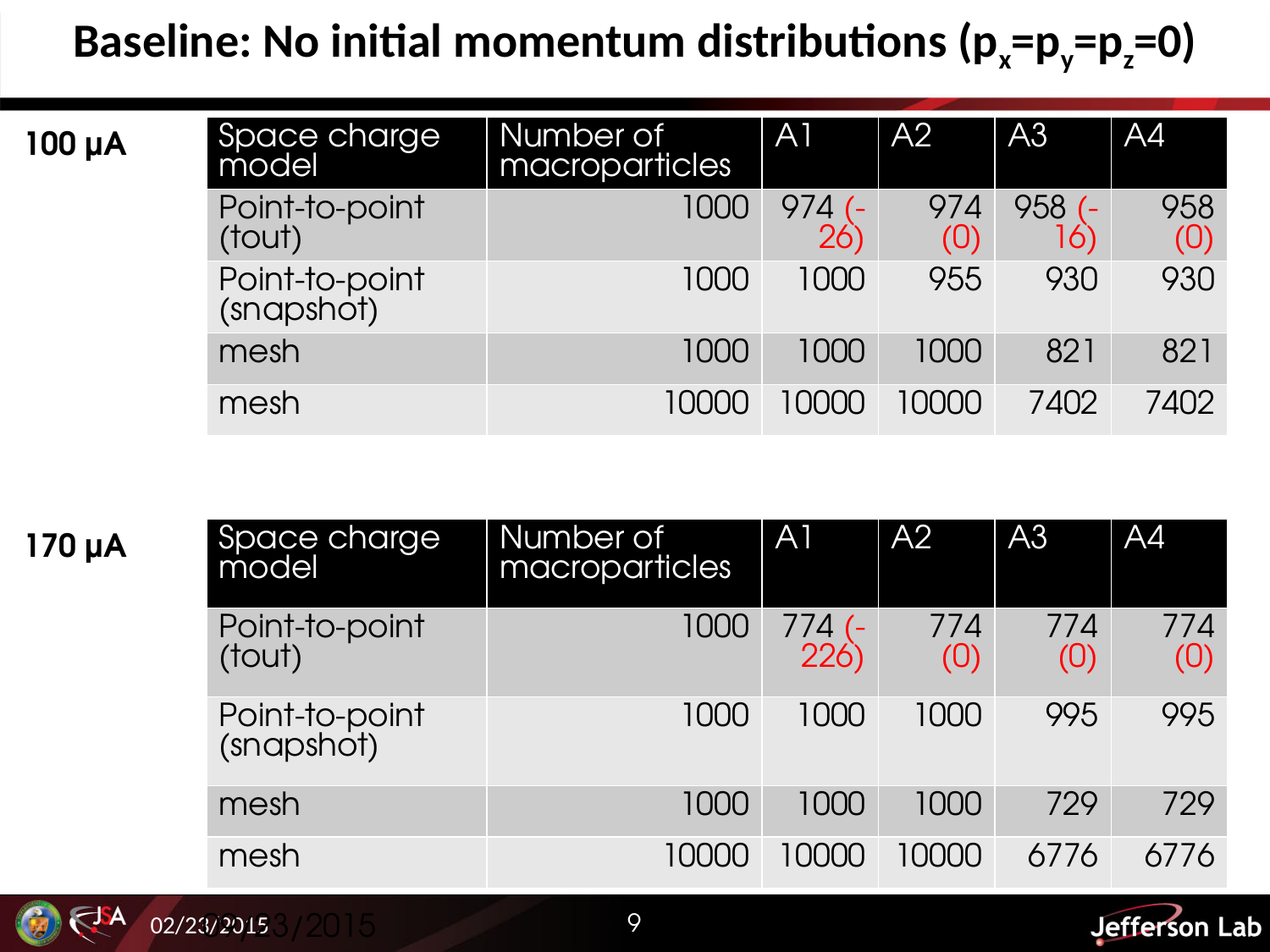

# Baseline: No initial momentum distributions (px=py=pz=0)
100 μA
| Space charge model | Number of macroparticles | A1 | A2 | A3 | A4 |
| --- | --- | --- | --- | --- | --- |
| Point-to-point (tout) | 1000 | 974 (-26) | 974 (0) | 958 (-16) | 958 (0) |
| Point-to-point (snapshot) | 1000 | 1000 | 955 | 930 | 930 |
| mesh | 1000 | 1000 | 1000 | 821 | 821 |
| mesh | 10000 | 10000 | 10000 | 7402 | 7402 |
170 μA
| Space charge model | Number of macroparticles | A1 | A2 | A3 | A4 |
| --- | --- | --- | --- | --- | --- |
| Point-to-point (tout) | 1000 | 774 (-226) | 774 (0) | 774 (0) | 774 (0) |
| Point-to-point (snapshot) | 1000 | 1000 | 1000 | 995 | 995 |
| mesh | 1000 | 1000 | 1000 | 729 | 729 |
| mesh | 10000 | 10000 | 10000 | 6776 | 6776 |
09/23/2015
9